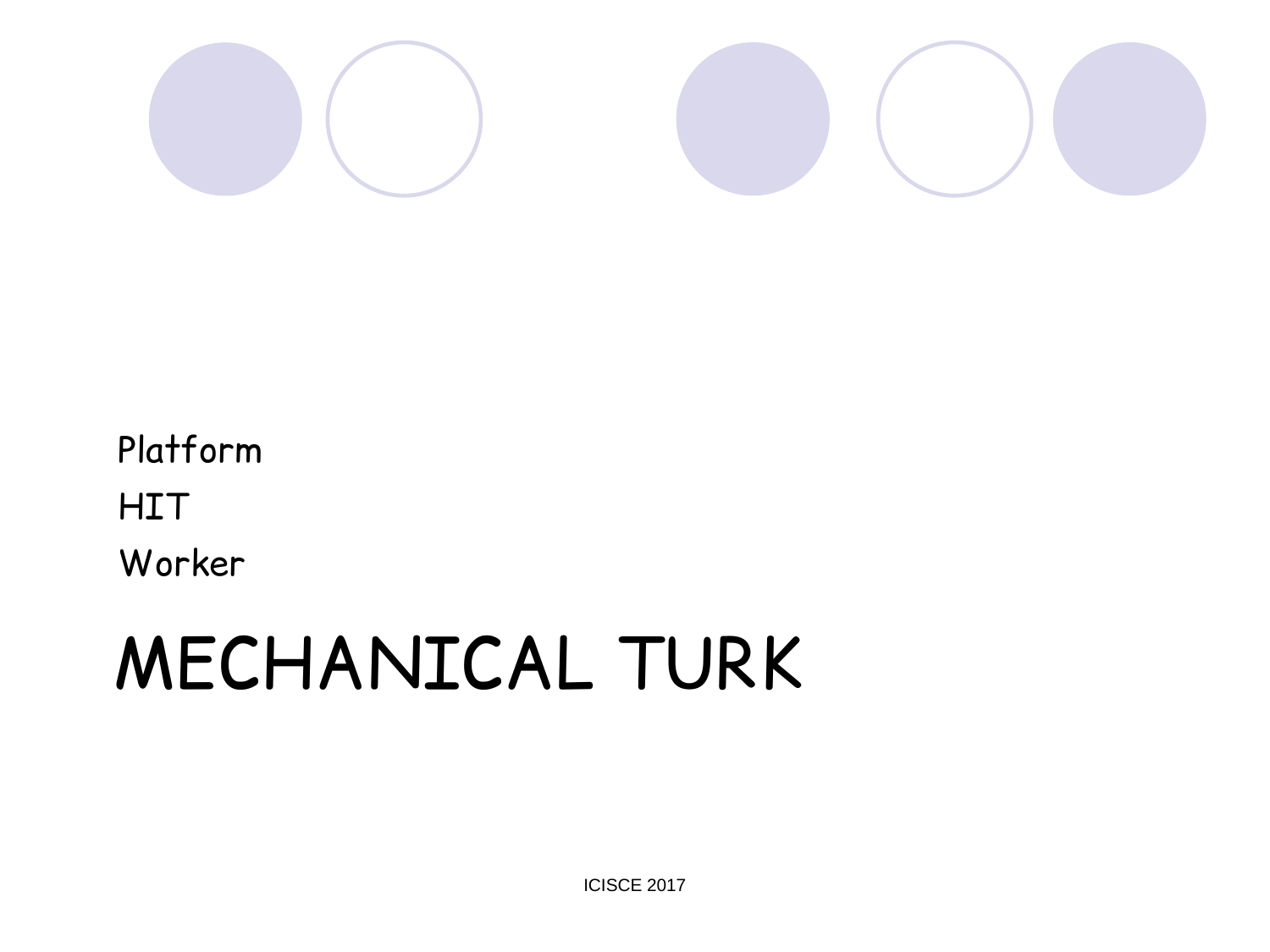

Platform
HIT
Worker
# MECHANICAL TURK
ICISCE 2017